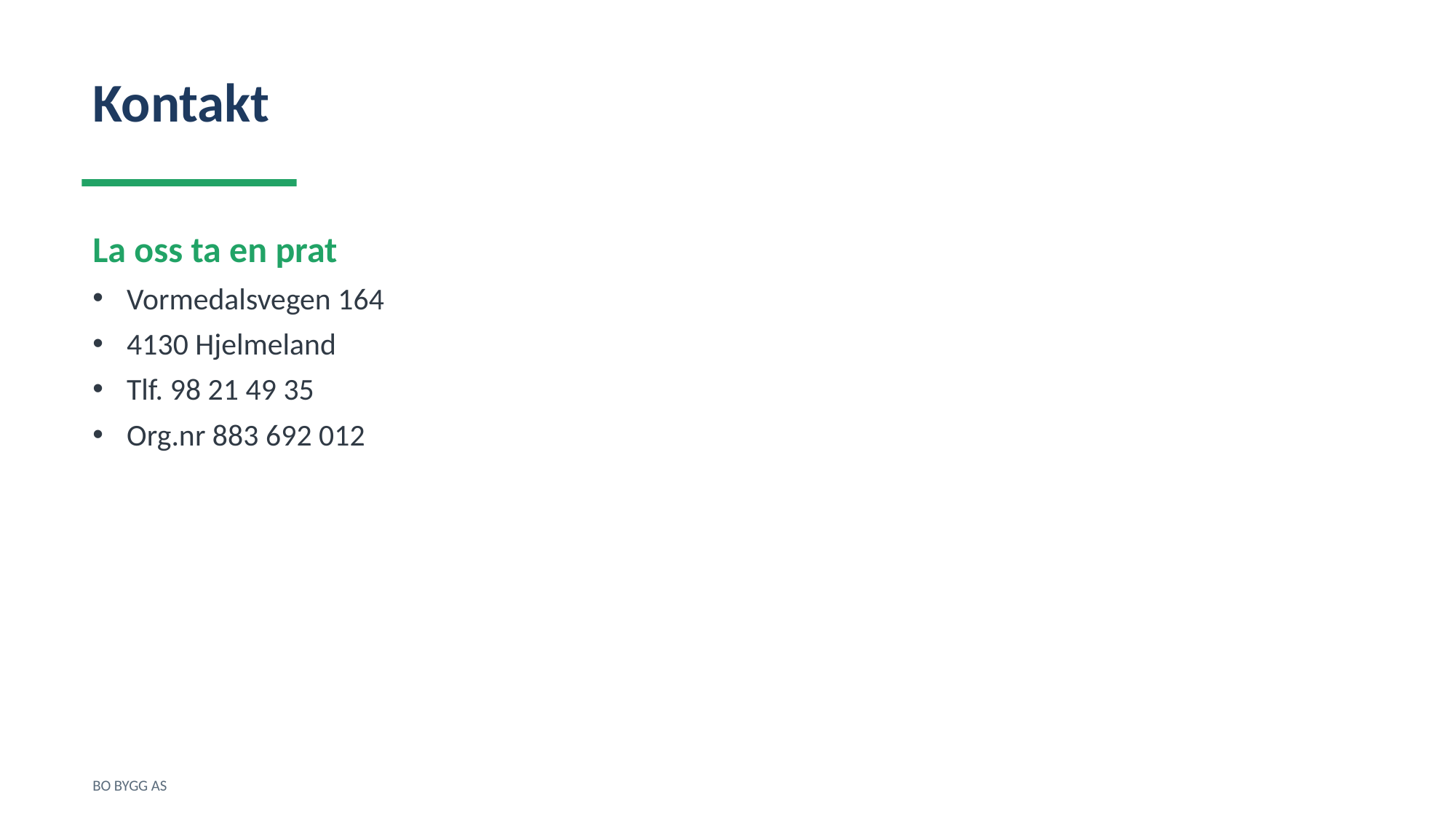

Kontakt

La oss ta en prat
Vormedalsvegen 164
4130 Hjelmeland
Tlf. 98 21 49 35
Org.nr 883 692 012
BO BYGG AS